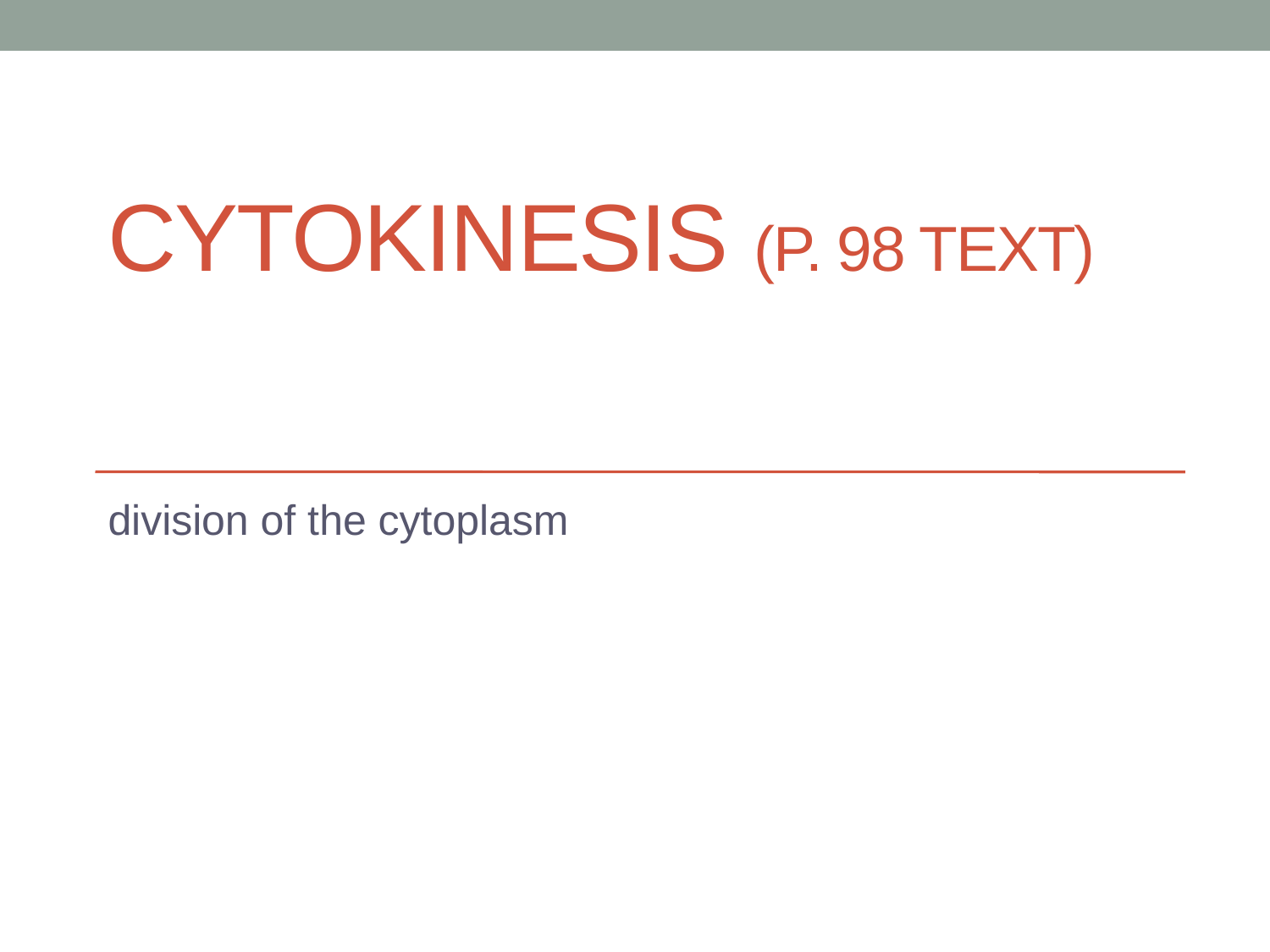

# Cytokinesis (p. 98 text)
division of the cytoplasm